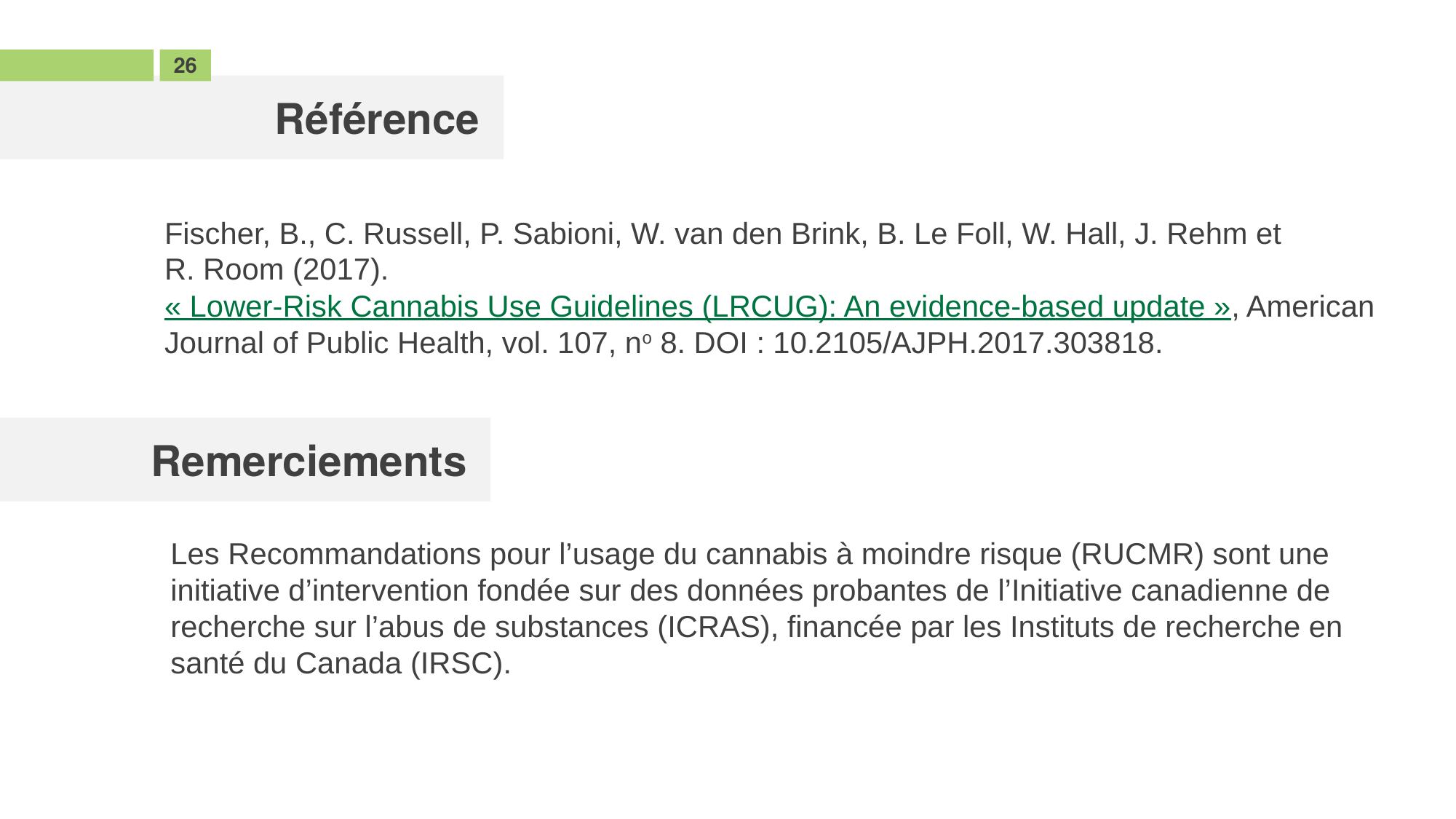

26

Référence
Fischer, B., C. Russell, P. Sabioni, W. van den Brink, B. Le Foll, W. Hall, J. Rehm et R. Room (2017). « Lower-Risk Cannabis Use Guidelines (LRCUG): An evidence-based update », American Journal of Public Health, vol. 107, no 8. DOI : 10.2105/AJPH.2017.303818.

Remerciements
Les Recommandations pour l’usage du cannabis à moindre risque (RUCMR) sont une initiative d’intervention fondée sur des données probantes de l’Initiative canadienne de recherche sur l’abus de substances (ICRAS), financée par les Instituts de recherche en santé du Canada (IRSC).